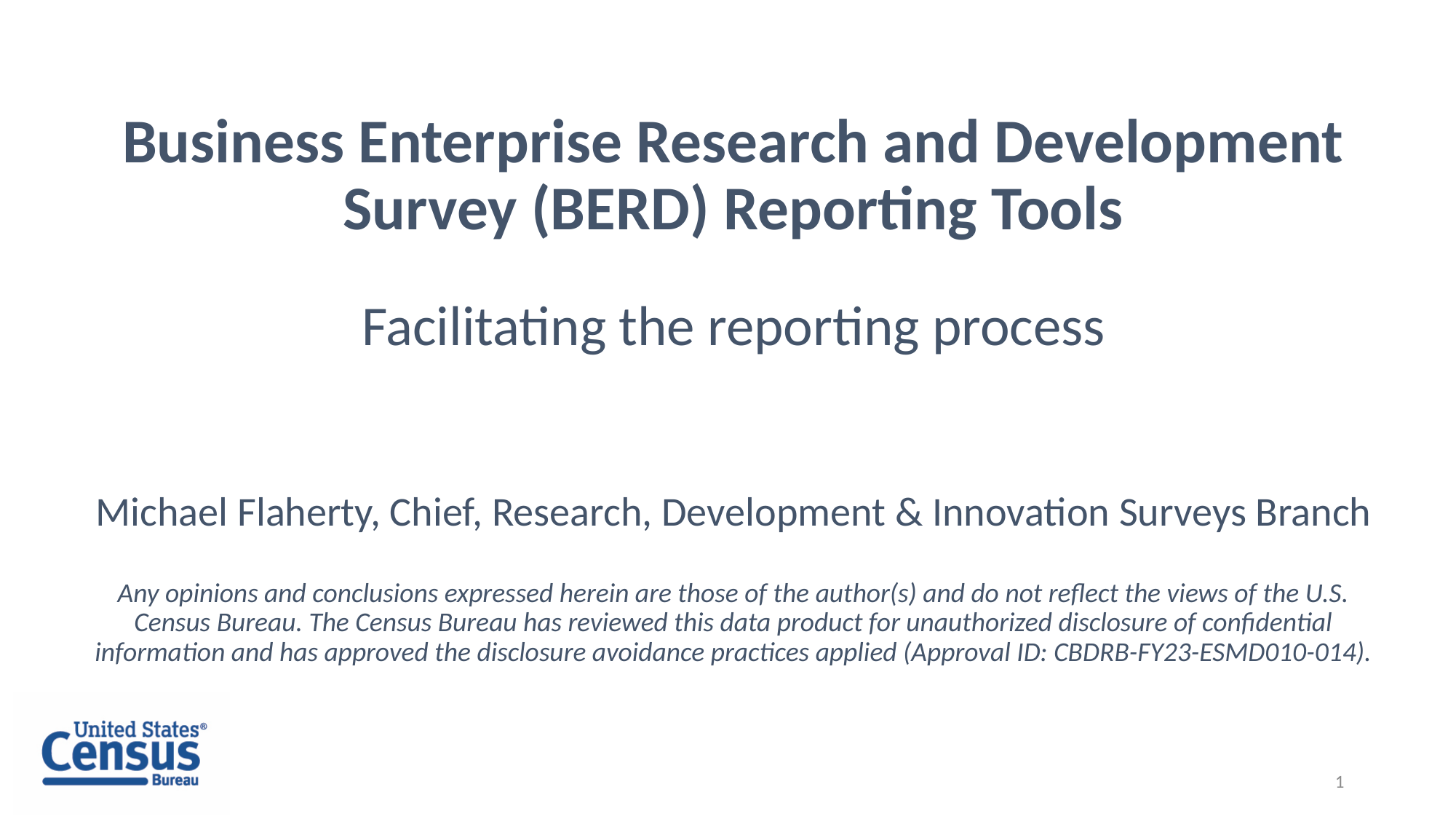

Business Enterprise Research and Development Survey (BERD) Reporting Tools

Facilitating the reporting process

Michael Flaherty, Chief, Research, Development & Innovation Surveys Branch

Any opinions and conclusions expressed herein are those of the author(s) and do not reflect the views of the U.S. Census Bureau. The Census Bureau has reviewed this data product for unauthorized disclosure of confidential information and has approved the disclosure avoidance practices applied (Approval ID: CBDRB-FY23-ESMD010-014).
1